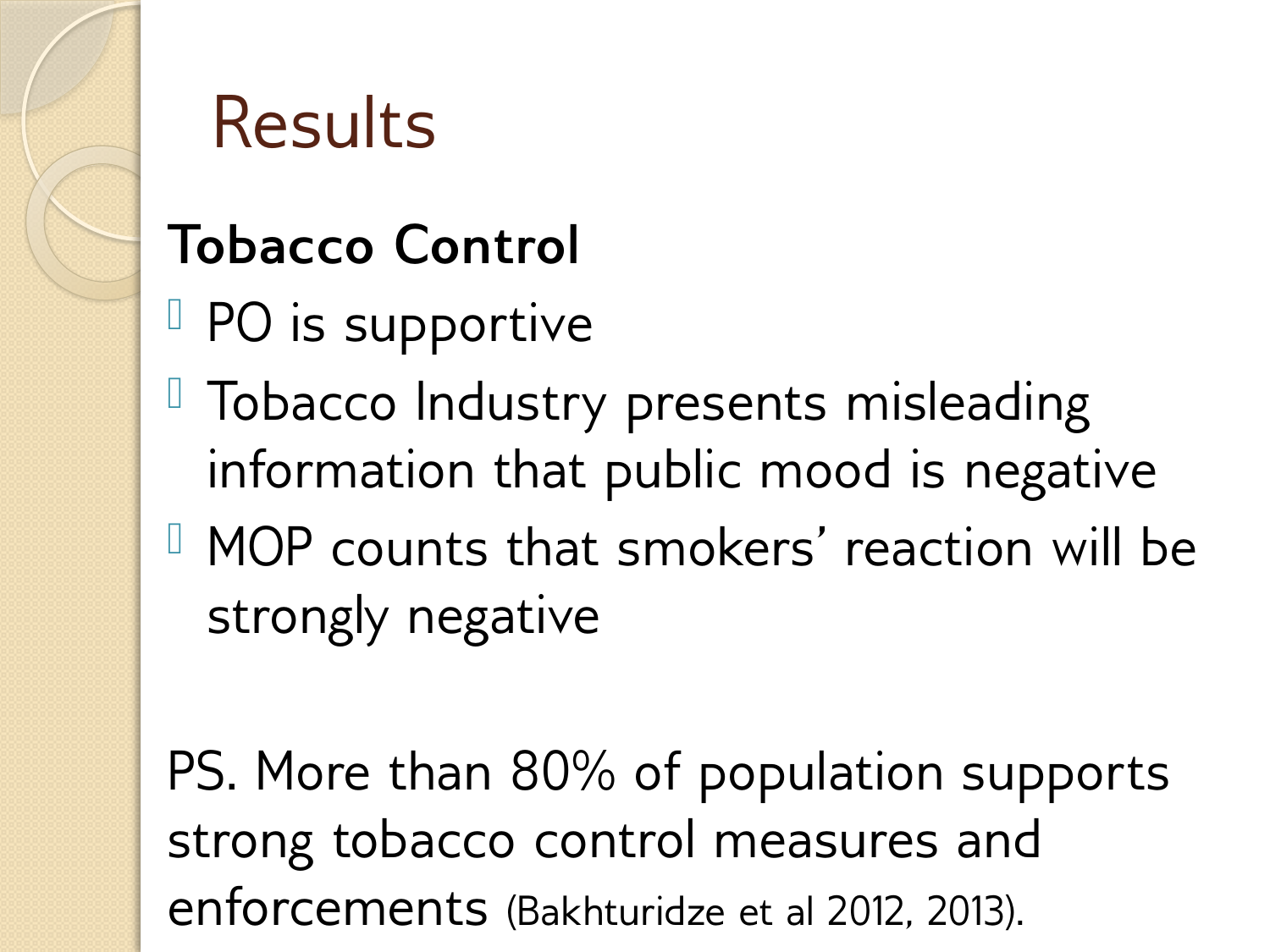

# Results
Tobacco Control
PO is supportive
Tobacco Industry presents misleading information that public mood is negative
MOP counts that smokers’ reaction will be strongly negative

PS. More than 80% of population supports strong tobacco control measures and enforcements (Bakhturidze et al 2012, 2013).